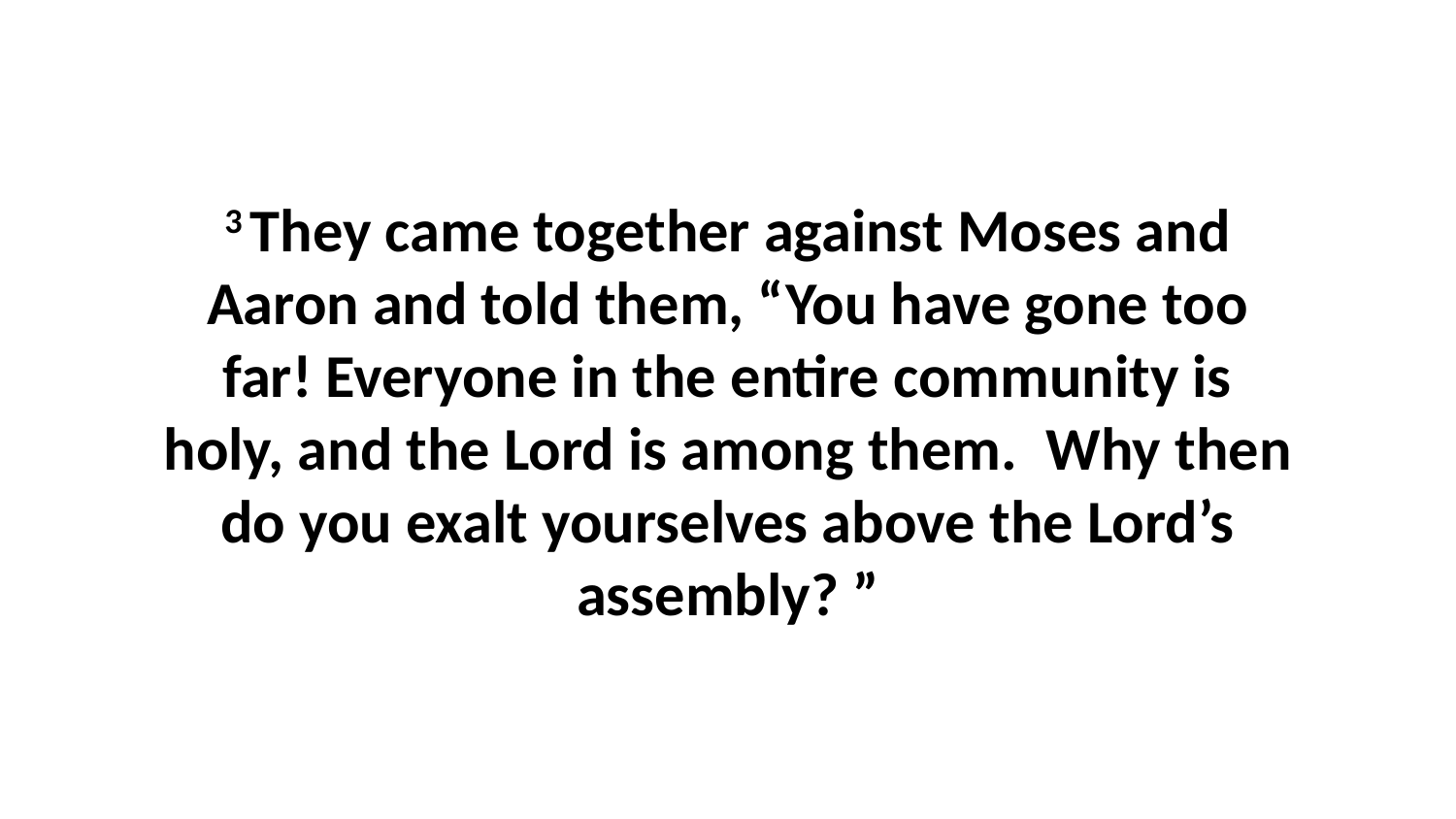

3 They came together against Moses and Aaron and told them, “You have gone too far! Everyone in the entire community is holy, and the Lord is among them.  Why then do you exalt yourselves above the Lord’s assembly? ”